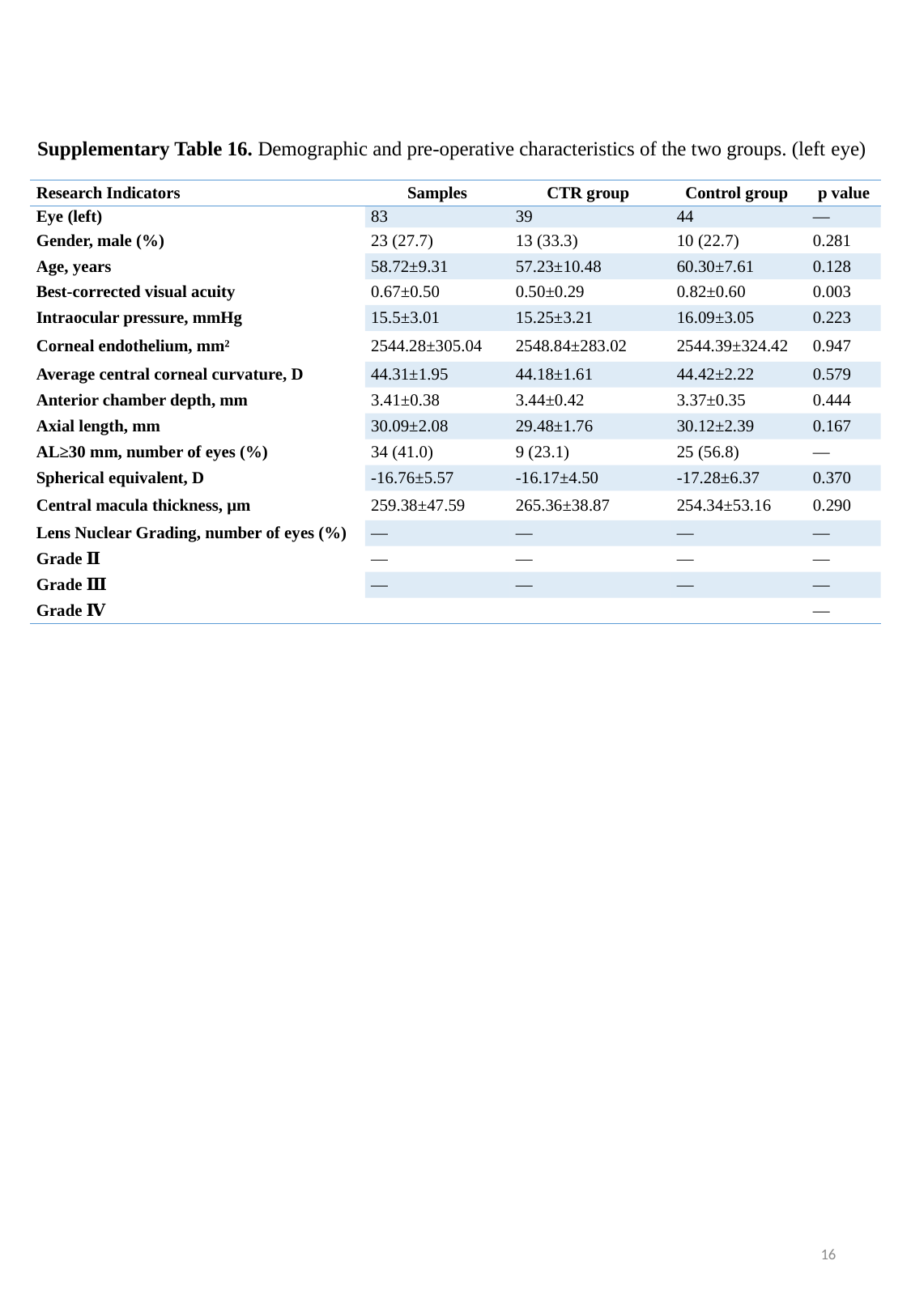

Supplementary Table 16. Demographic and pre-operative characteristics of the two groups. (left eye)
| Research Indicators | Samples | CTR group | Control group | p value |
| --- | --- | --- | --- | --- |
| Eye (left) | 83 | 39 | 44 | — |
| Gender, male (%) | 23 (27.7) | 13 (33.3) | 10 (22.7) | 0.281 |
| Age, years | 58.72±9.31 | 57.23±10.48 | 60.30±7.61 | 0.128 |
| Best-corrected visual acuity | 0.67±0.50 | 0.50±0.29 | 0.82±0.60 | 0.003 |
| Intraocular pressure, mmHg | 15.5±3.01 | 15.25±3.21 | 16.09±3.05 | 0.223 |
| Corneal endothelium, mm² | 2544.28±305.04 | 2548.84±283.02 | 2544.39±324.42 | 0.947 |
| Average central corneal curvature, D | 44.31±1.95 | 44.18±1.61 | 44.42±2.22 | 0.579 |
| Anterior chamber depth, mm | 3.41±0.38 | 3.44±0.42 | 3.37±0.35 | 0.444 |
| Axial length, mm | 30.09±2.08 | 29.48±1.76 | 30.12±2.39 | 0.167 |
| AL≥30 mm, number of eyes (%) | 34 (41.0) | 9 (23.1) | 25 (56.8) | — |
| Spherical equivalent, D | -16.76±5.57 | -16.17±4.50 | -17.28±6.37 | 0.370 |
| Central macula thickness, μm | 259.38±47.59 | 265.36±38.87 | 254.34±53.16 | 0.290 |
| Lens Nuclear Grading, number of eyes (%) | — | — | — | — |
| Grade Ⅱ | — | — | — | — |
| Grade Ⅲ | — | — | — | — |
| Grade Ⅳ |  |  |  | — |
16